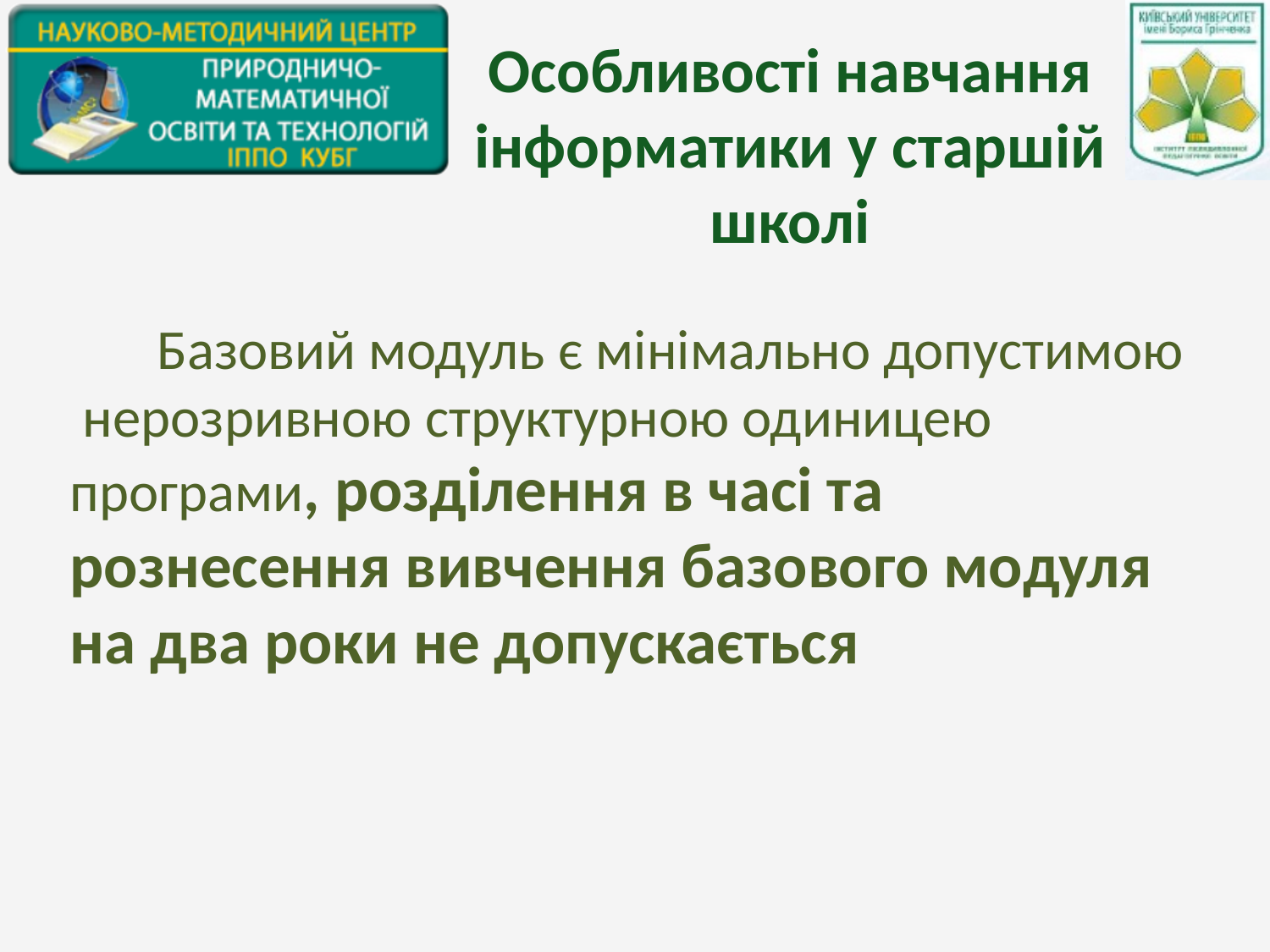

# Особливості навчання інформатики у старшій школі
Базовий модуль є мінімально допустимою  нерозривною структурною одиницею програми, розділення в часі та  рознесення вивчення базового модуля на два роки не допускається